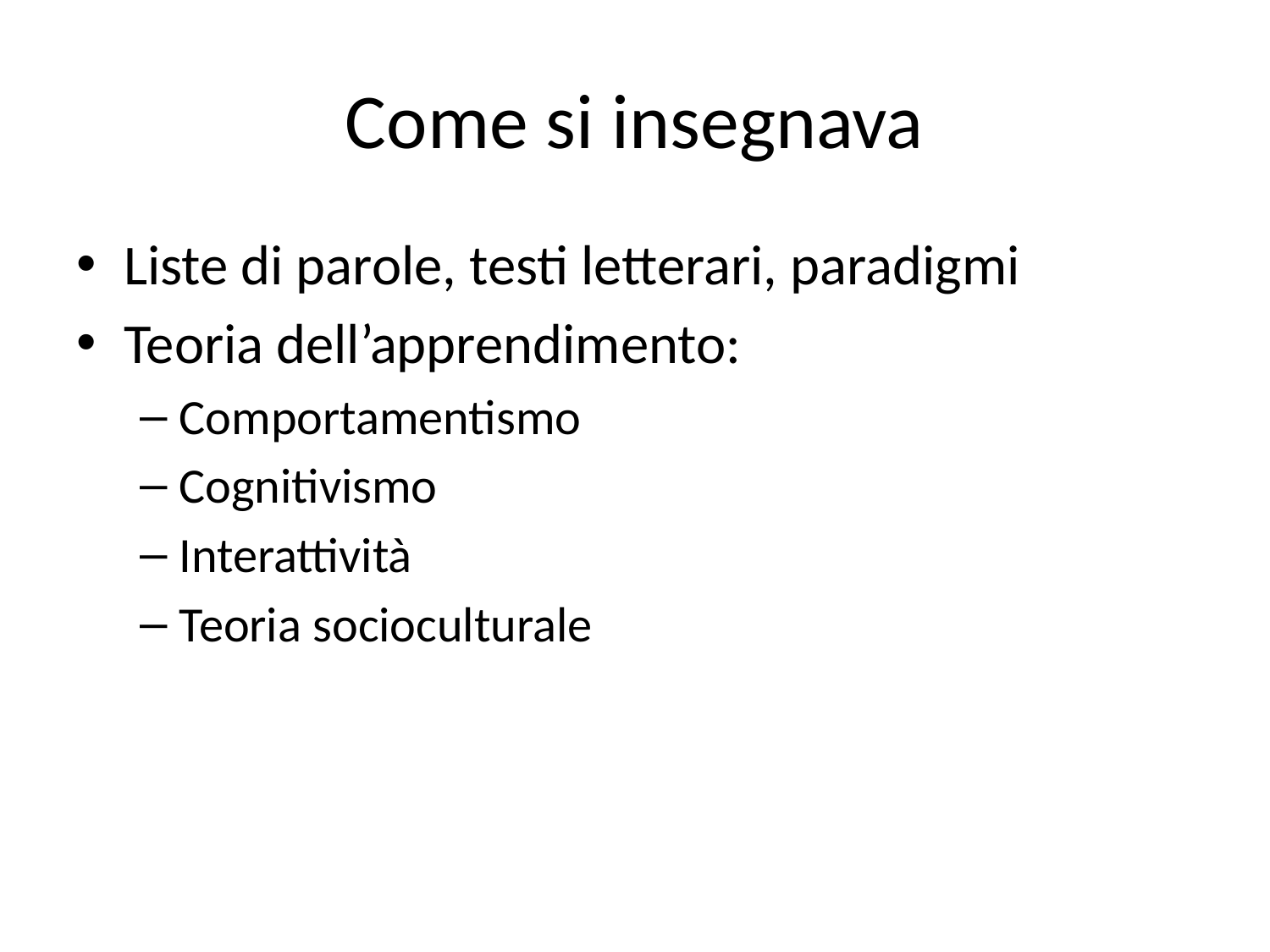

# Come si insegnava
Liste di parole, testi letterari, paradigmi
Teoria dell’apprendimento:
Comportamentismo
Cognitivismo
Interattività
Teoria socioculturale